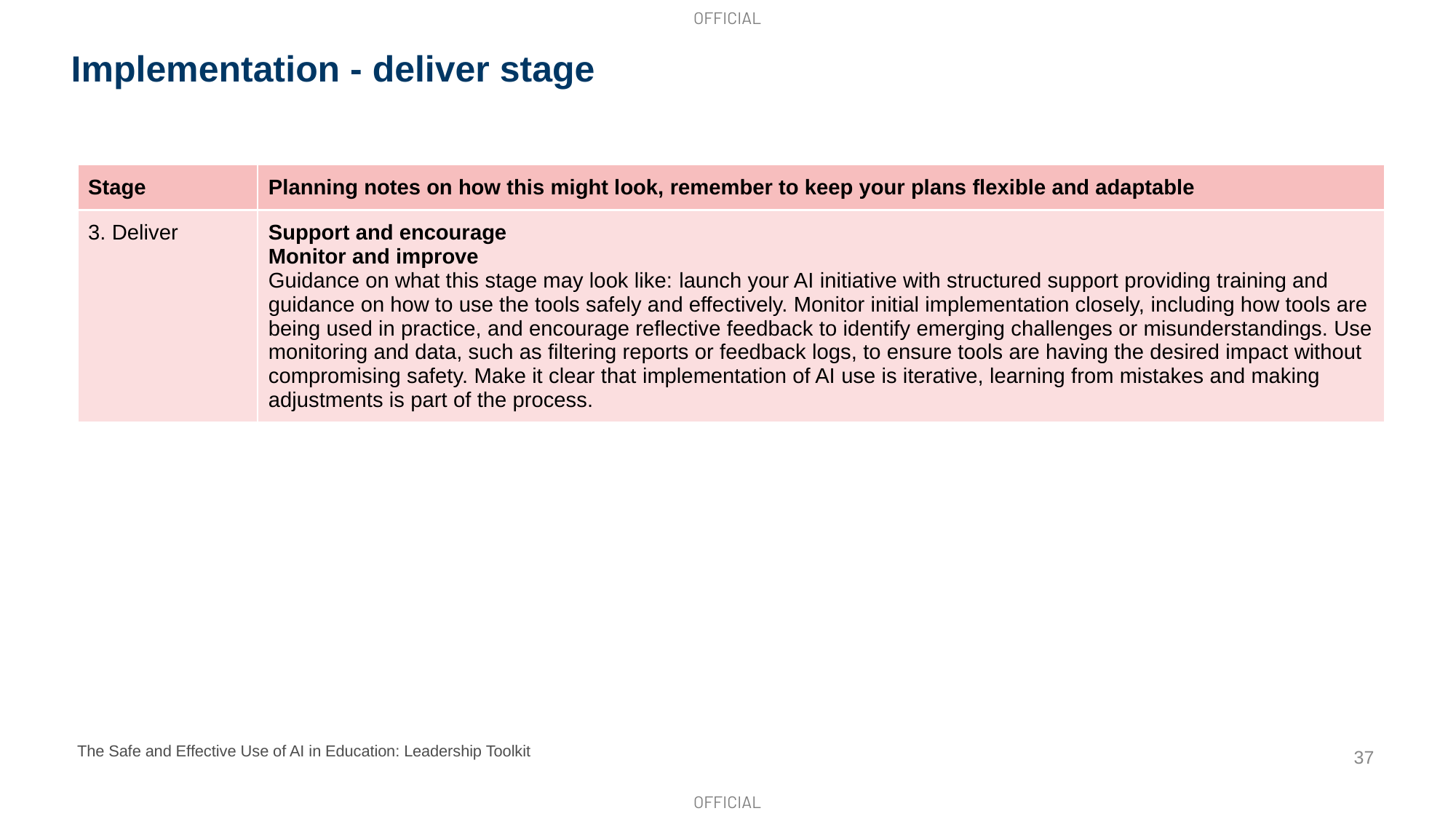

# Implementation - deliver stage
| Stage | Planning notes on how this might look, remember to keep your plans flexible and adaptable |
| --- | --- |
| 3. Deliver | Support and encourage Monitor and improve Guidance on what this stage may look like: launch your AI initiative with structured support providing training and guidance on how to use the tools safely and effectively. Monitor initial implementation closely, including how tools are being used in practice, and encourage reflective feedback to identify emerging challenges or misunderstandings. Use monitoring and data, such as filtering reports or feedback logs, to ensure tools are having the desired impact without compromising safety. Make it clear that implementation of AI use is iterative, learning from mistakes and making adjustments is part of the process. |
The Safe and Effective Use of AI in Education: Leadership Toolkit

37